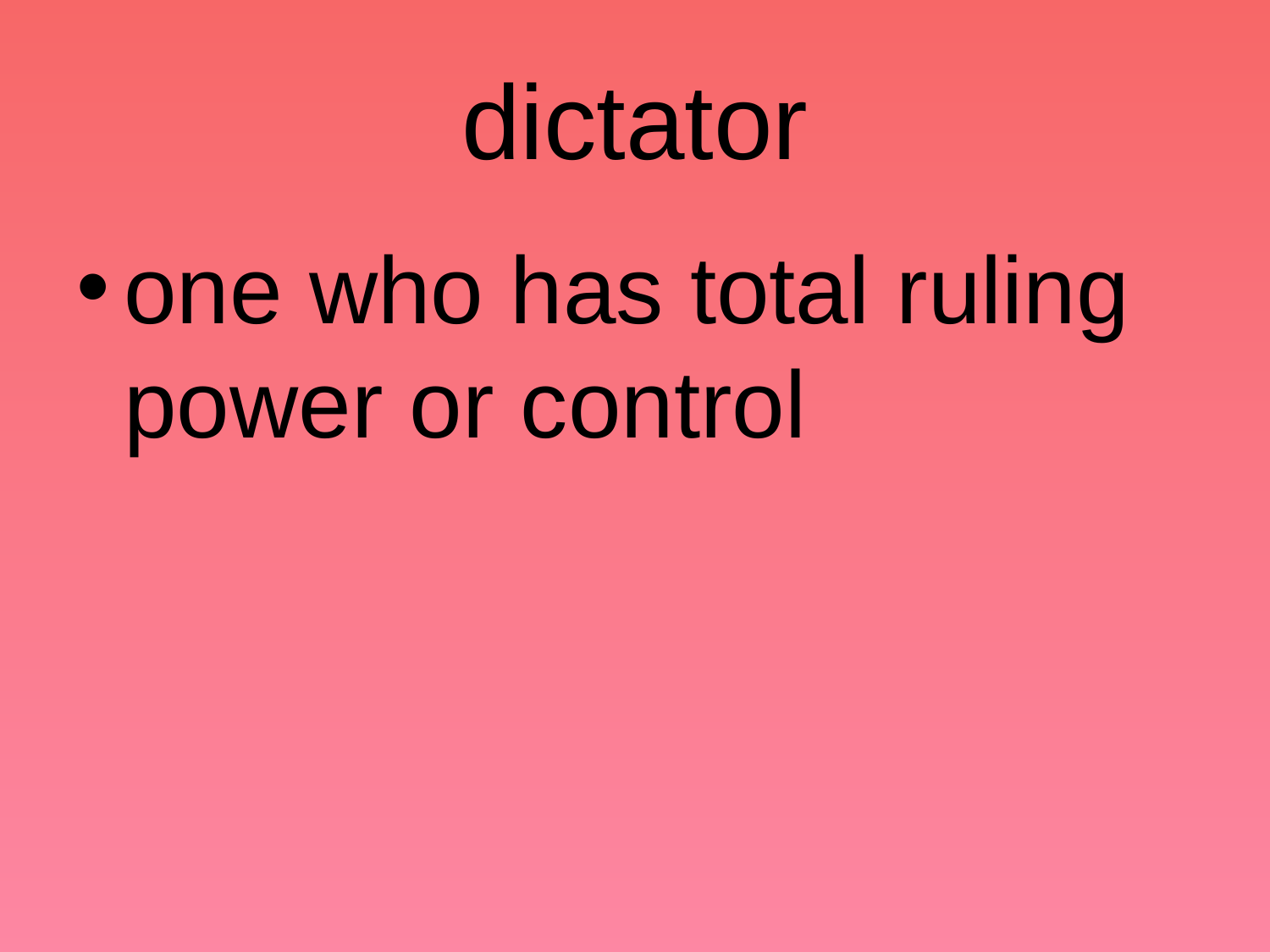

# dictator
one who has total ruling power or control